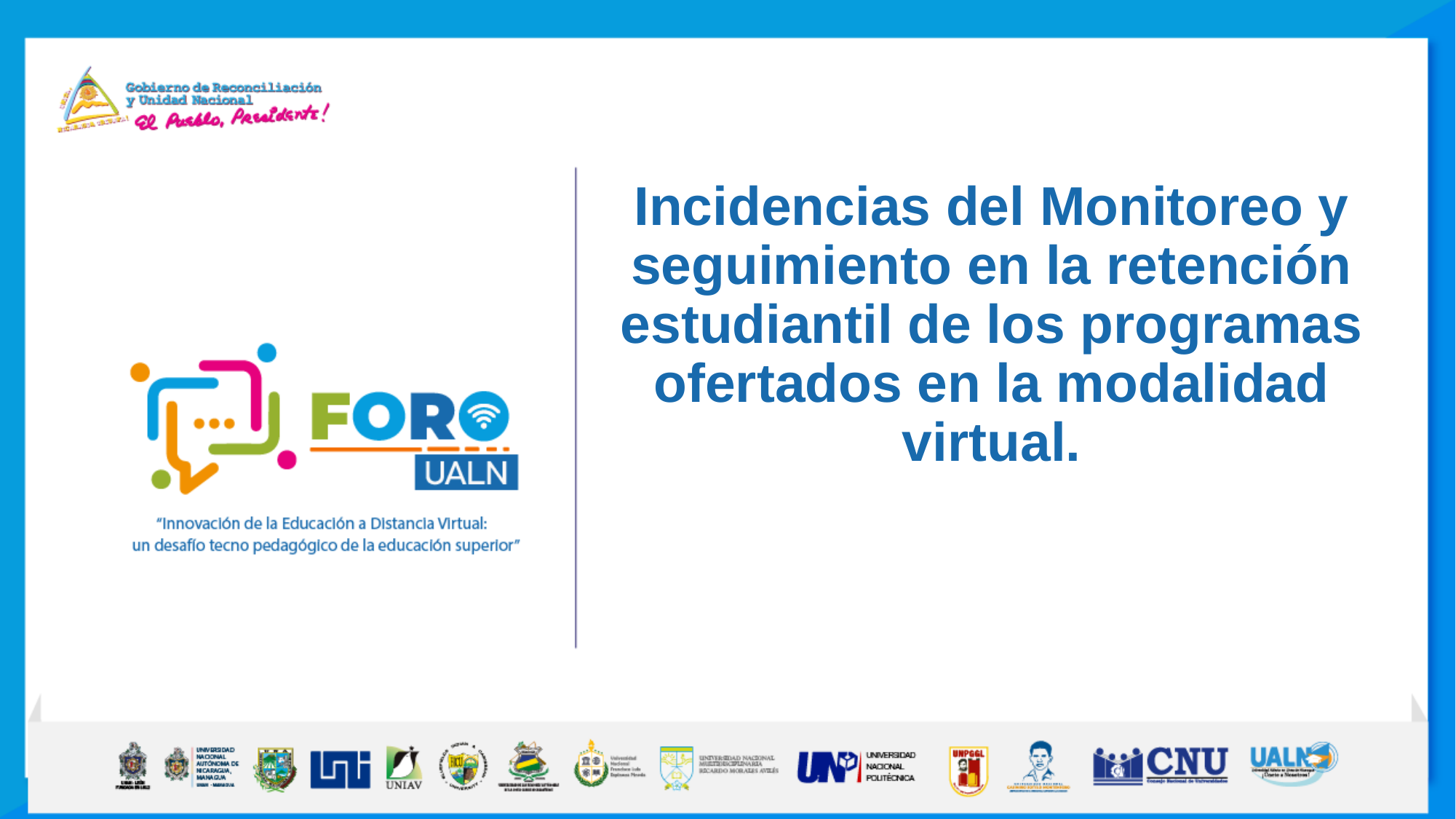

Incidencias del Monitoreo y seguimiento en la retención estudiantil de los programas ofertados en la modalidad virtual.